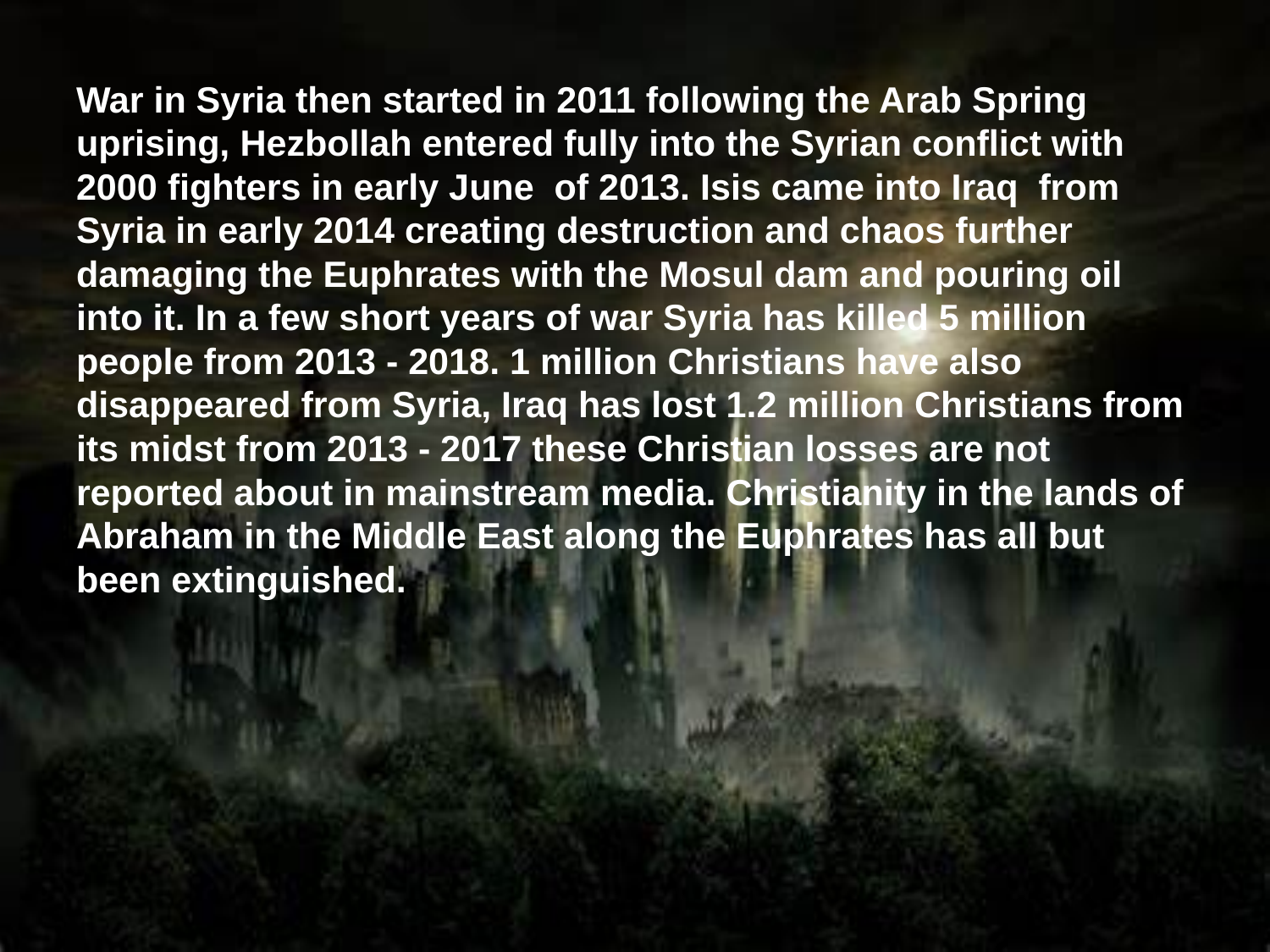

# War in Syria then started in 2011 following the Arab Spring uprising, Hezbollah entered fully into the Syrian conflict with 2000 fighters in early June  of 2013. Isis came into Iraq  from Syria in early 2014 creating destruction and chaos further damaging the Euphrates with the Mosul dam and pouring oil into it. In a few short years of war Syria has killed 5 million people from 2013 - 2018. 1 million Christians have also disappeared from Syria, Iraq has lost 1.2 million Christians from its midst from 2013 - 2017 these Christian losses are not reported about in mainstream media. Christianity in the lands of Abraham in the Middle East along the Euphrates has all but been extinguished.